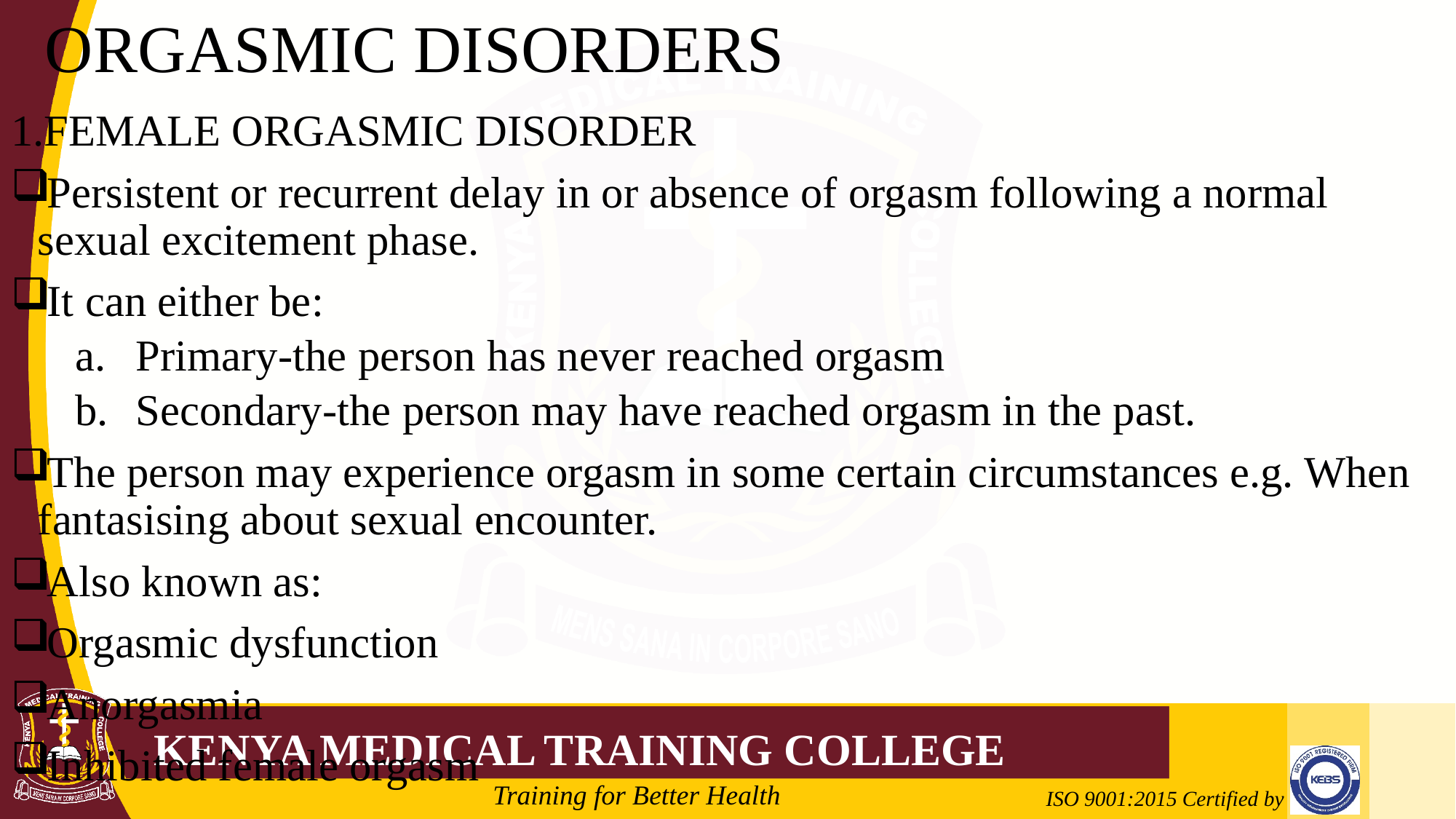

# ORGASMIC DISORDERS
1.FEMALE ORGASMIC DISORDER
Persistent or recurrent delay in or absence of orgasm following a normal sexual excitement phase.
It can either be:
Primary-the person has never reached orgasm
Secondary-the person may have reached orgasm in the past.
The person may experience orgasm in some certain circumstances e.g. When fantasising about sexual encounter.
Also known as:
Orgasmic dysfunction
Anorgasmia
Inhibited female orgasm